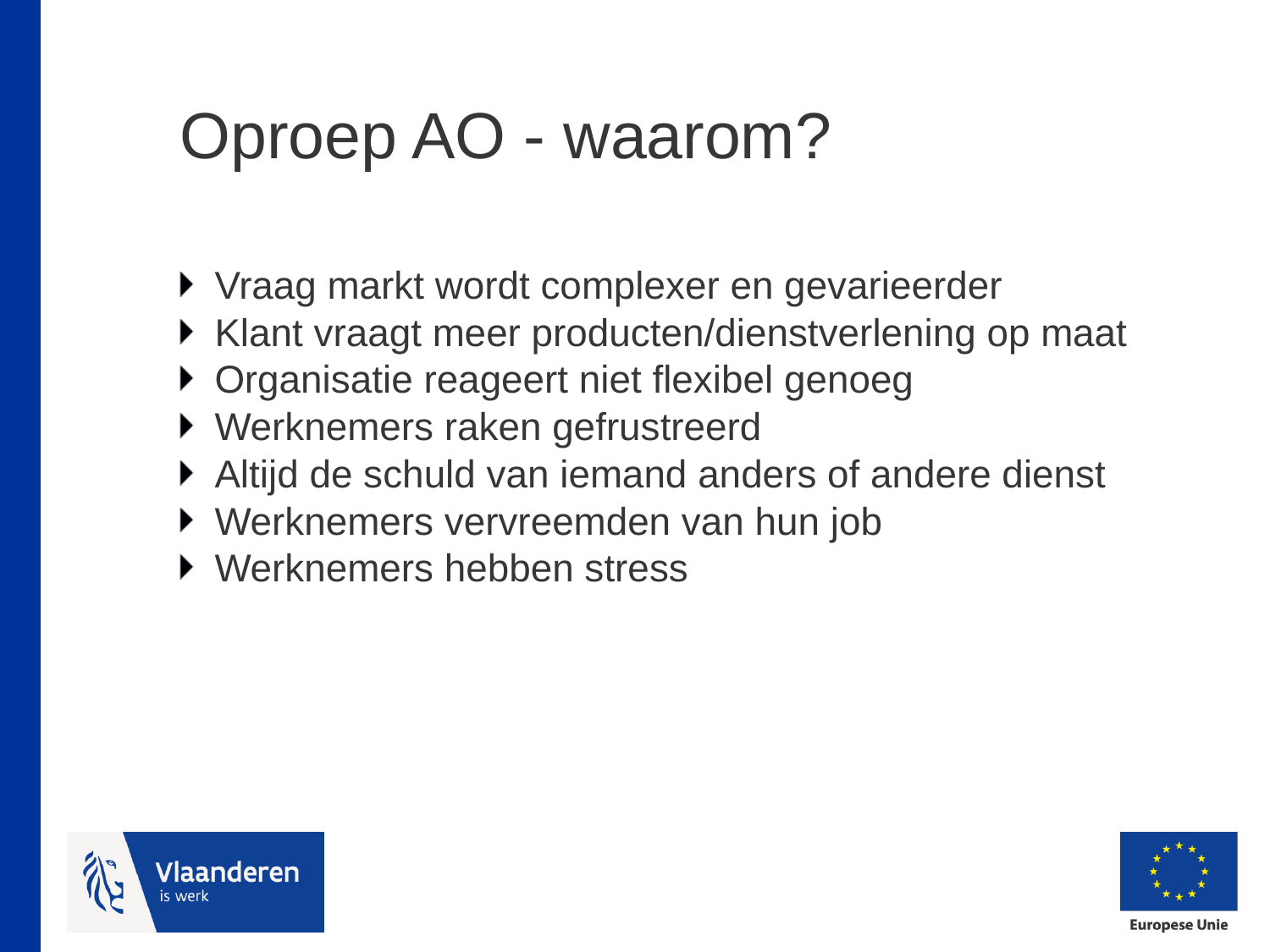

# Oproep AO - waarom?
Vraag markt wordt complexer en gevarieerder
Klant vraagt meer producten/dienstverlening op maat
Organisatie reageert niet flexibel genoeg
Werknemers raken gefrustreerd
Altijd de schuld van iemand anders of andere dienst
Werknemers vervreemden van hun job
Werknemers hebben stress